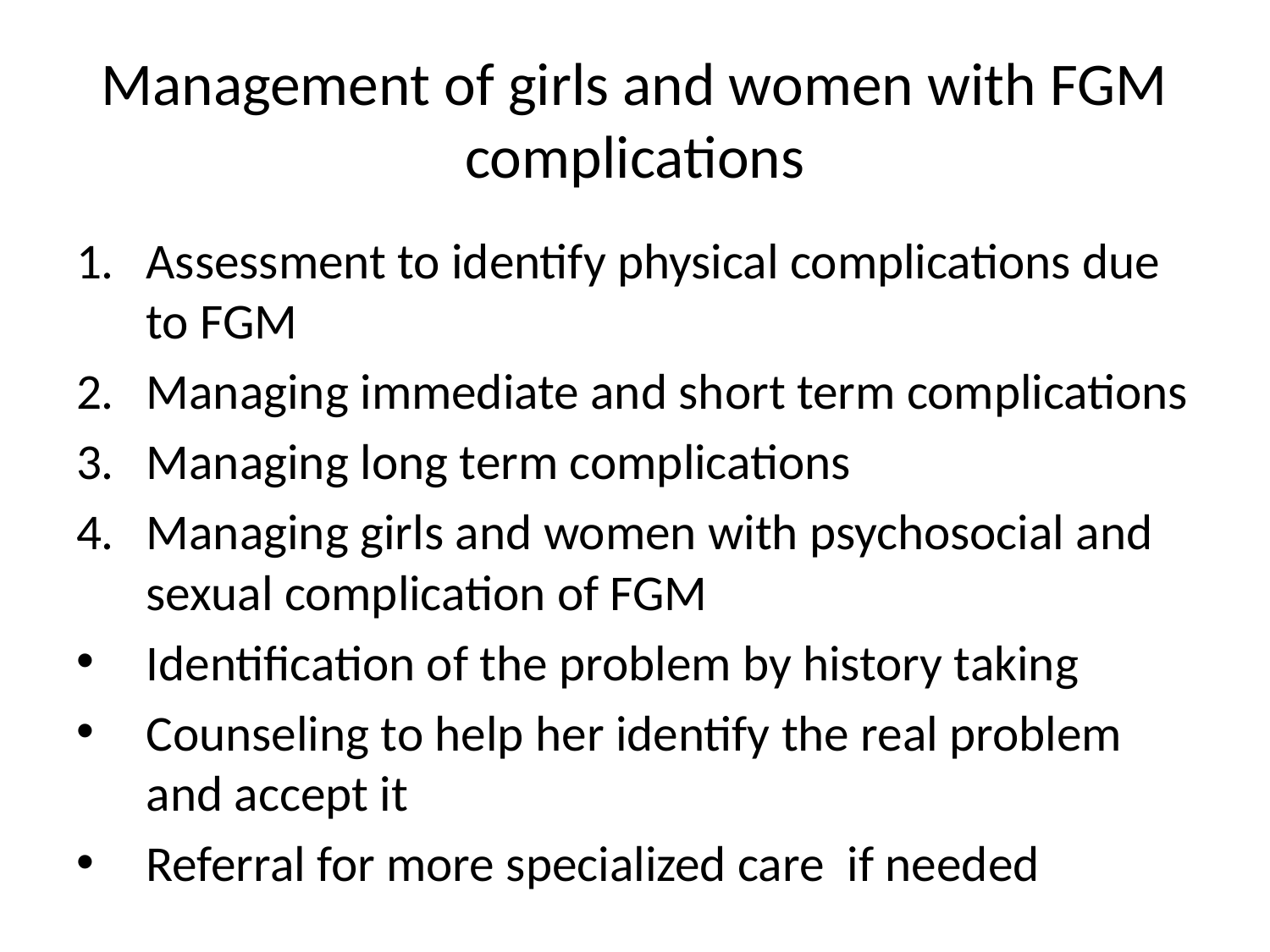

# Management of girls and women with FGM complications
Assessment to identify physical complications due to FGM
Managing immediate and short term complications
Managing long term complications
Managing girls and women with psychosocial and sexual complication of FGM
Identification of the problem by history taking
Counseling to help her identify the real problem and accept it
Referral for more specialized care  if needed